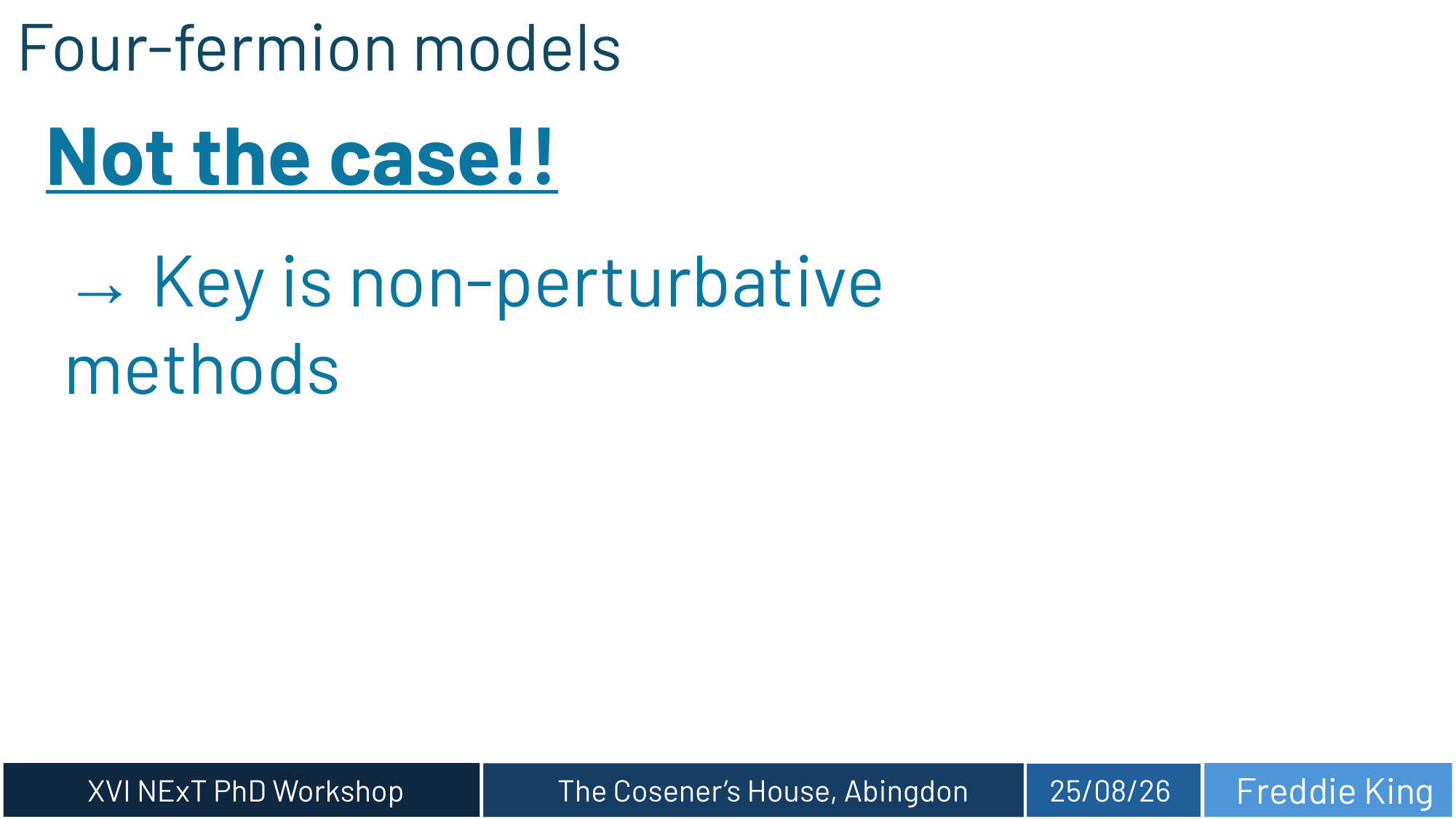

# Four-fermion models
Not the case!!
→ Key is non-perturbative methods
Freddie King

The Cosener’s House, Abingdon
XVI NExT PhD Workshop
25/08/26